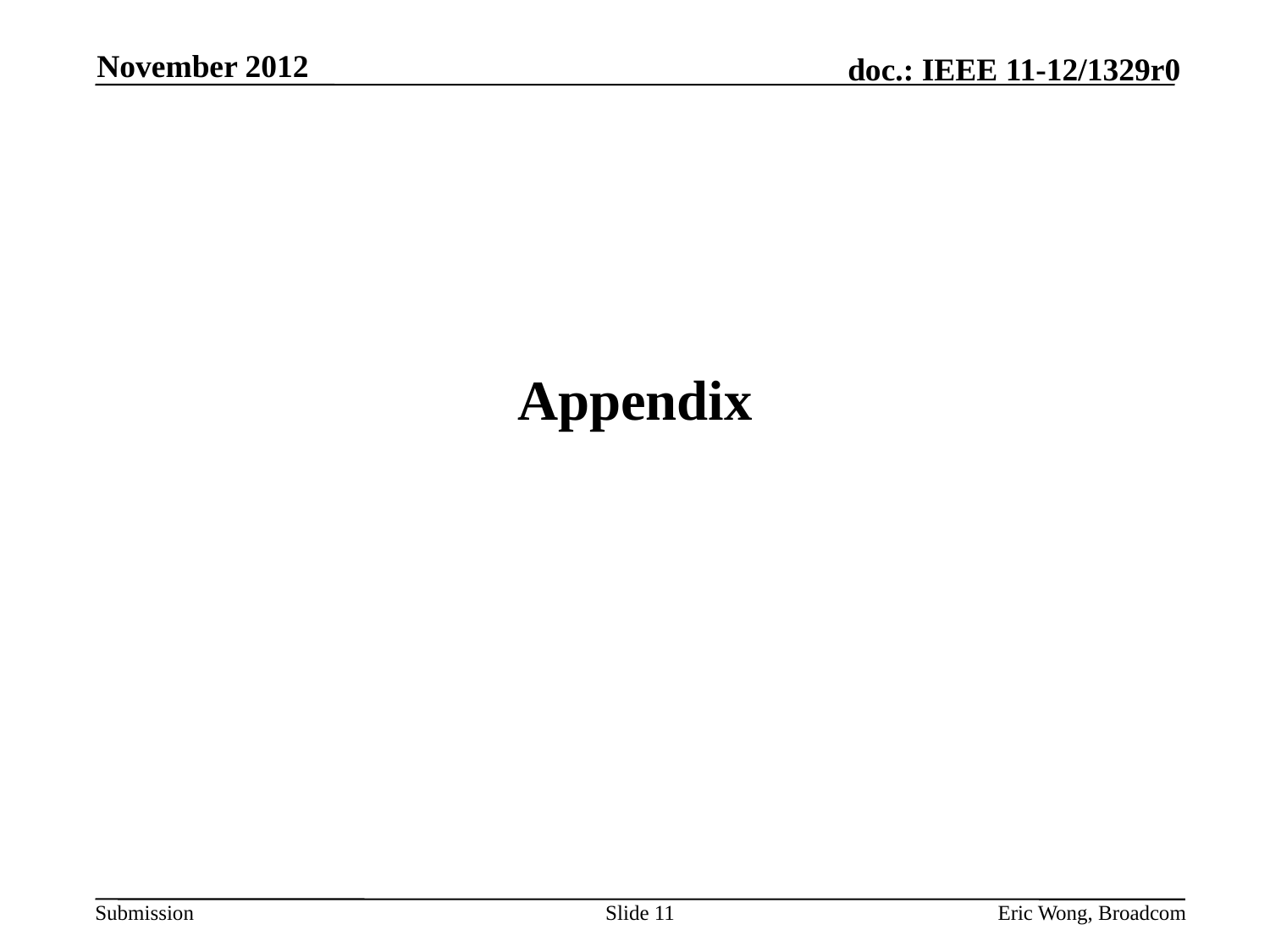

November 2012
# Appendix
Slide 11
Eric Wong, Broadcom